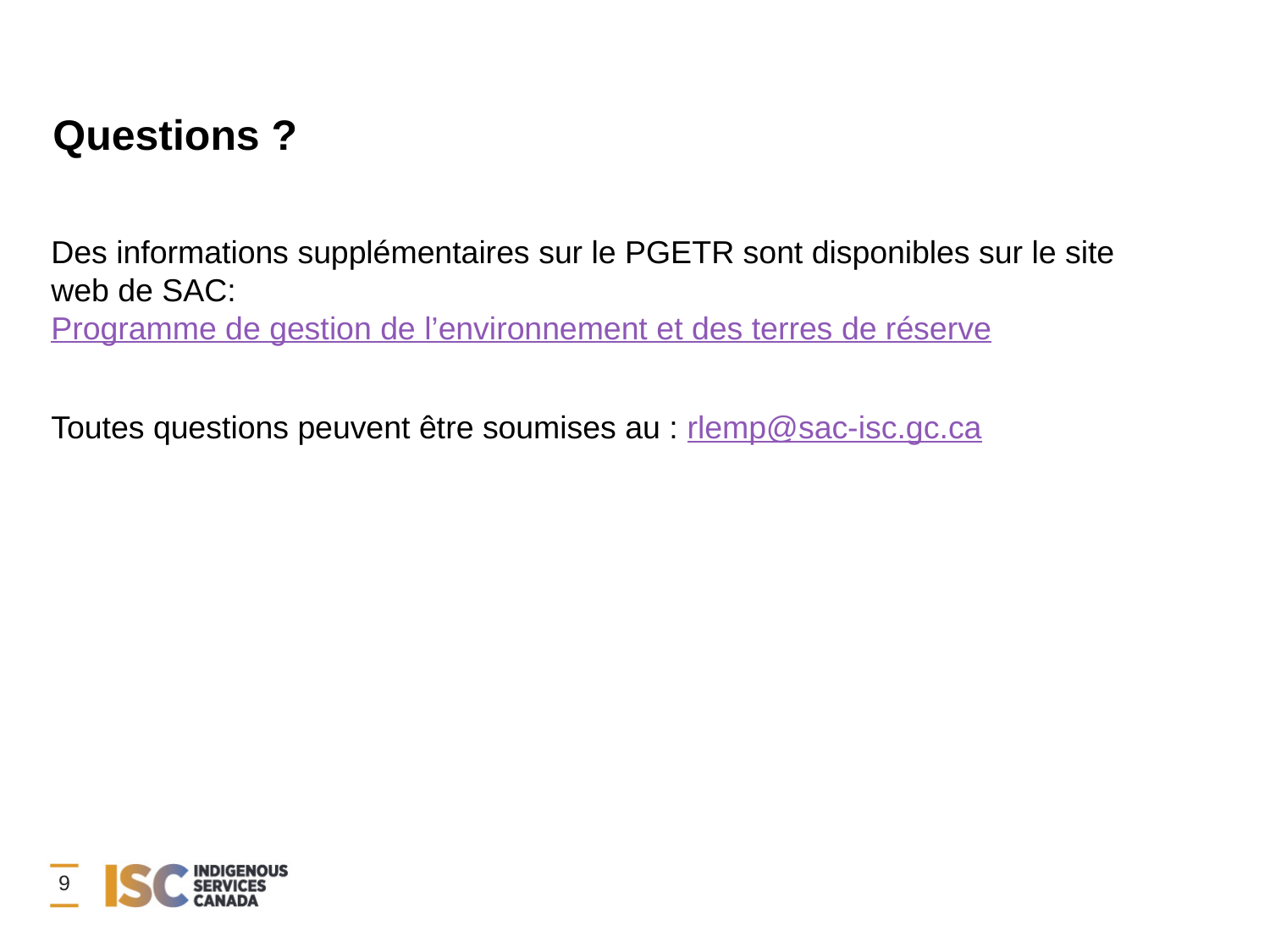

# Questions ?

Des informations supplémentaires sur le PGETR sont disponibles sur le site web de SAC: Programme de gestion de l’environnement et des terres de réserve

Toutes questions peuvent être soumises au : rlemp@sac-isc.gc.ca